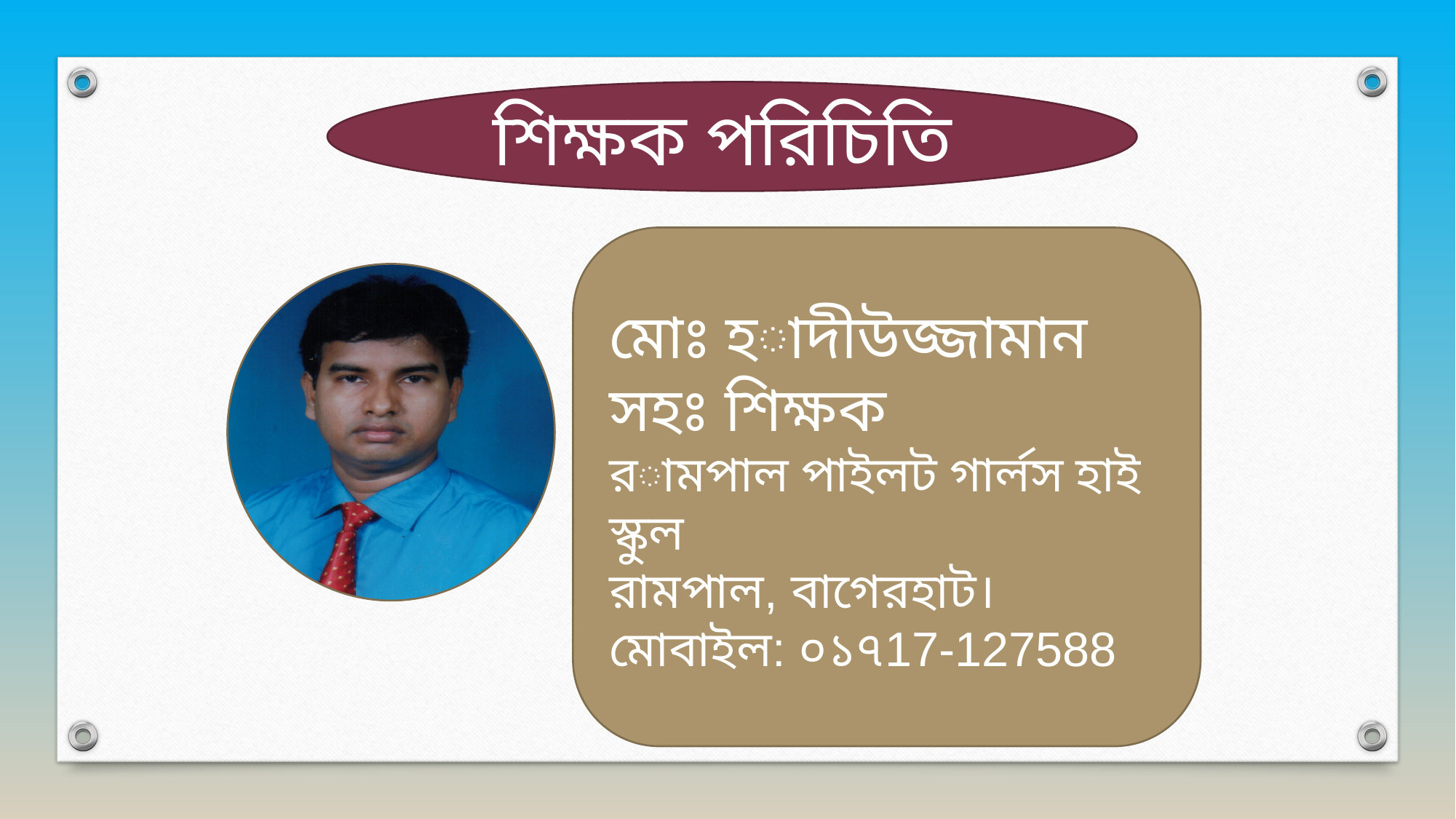

শিক্ষক পরিচিতি
মোঃ হাদীউজ্জামান
সহঃ শিক্ষক
রামপাল পাইলট গার্লস হাই স্কুল
রামপাল, বাগেরহাট।
মোবাইল: ০১৭17-127588